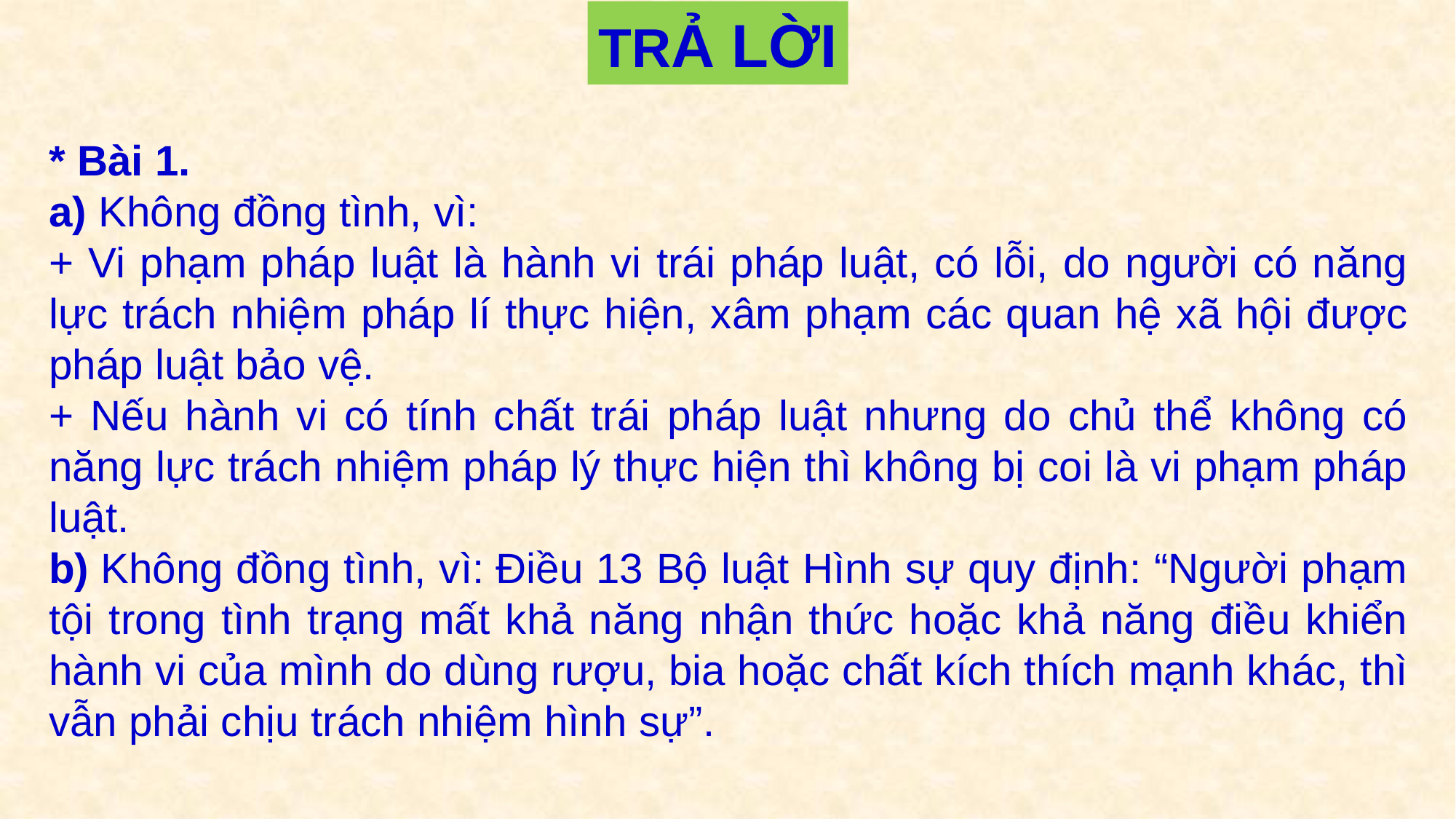

| Trường hợp | Phân loại theo thời gian | Phân loại theo lĩnh vực |
| --- | --- | --- |
| a) Bạn T đặt mục tiêu năm 18 tuổi sẽ chinh phục đỉnh Phan-xi-păng, đỉnh núi cao nhất Việt Nam. | Mục tiêu dài hạn | Mục tiêu phát triển bản thân |
| b) Anh K quyết tâm mỗi sáng sẽ dậy sớm chạy ba vòng quanh khu chung cư. | Mục tiêu ngắn hạn | Mục tiêu sức khỏe |
| c) Chị M đặt mục tiêu trong tháng này sẽ đọc xong cuốn sách về kĩ năng làm việc nhóm và giải quyết vấn đề. | Mục tiêu ngắn hạn | Mục tiêu phát triển bản thân |
| d) Bạn G đặt mục tiêu năm 24 tuổi sẽ trở thành nhà văn viết truyện cho thiếu nhi. | Mục tiêu dài hạn | Mục tiêu nghề nghiệp |
| e) Mùa đông này, anh S sẽ quyên góp hai thùng quần áo ẩm cho trẻ em nghèo. | Mục tiêu ngắn hạn | Mục tiêu cống hiến xã hội |
TRẢ LỜI
* Bài 1.
a) Không đồng tình, vì:
+ Vi phạm pháp luật là hành vi trái pháp luật, có lỗi, do người có năng lực trách nhiệm pháp lí thực hiện, xâm phạm các quan hệ xã hội được pháp luật bảo vệ.
+ Nếu hành vi có tính chất trái pháp luật nhưng do chủ thể không có năng lực trách nhiệm pháp lý thực hiện thì không bị coi là vi phạm pháp luật.
b) Không đồng tình, vì: Điều 13 Bộ luật Hình sự quy định: “Người phạm tội trong tình trạng mất khả năng nhận thức hoặc khả năng điều khiển hành vi của mình do dùng rượu, bia hoặc chất kích thích mạnh khác, thì vẫn phải chịu trách nhiệm hình sự”.